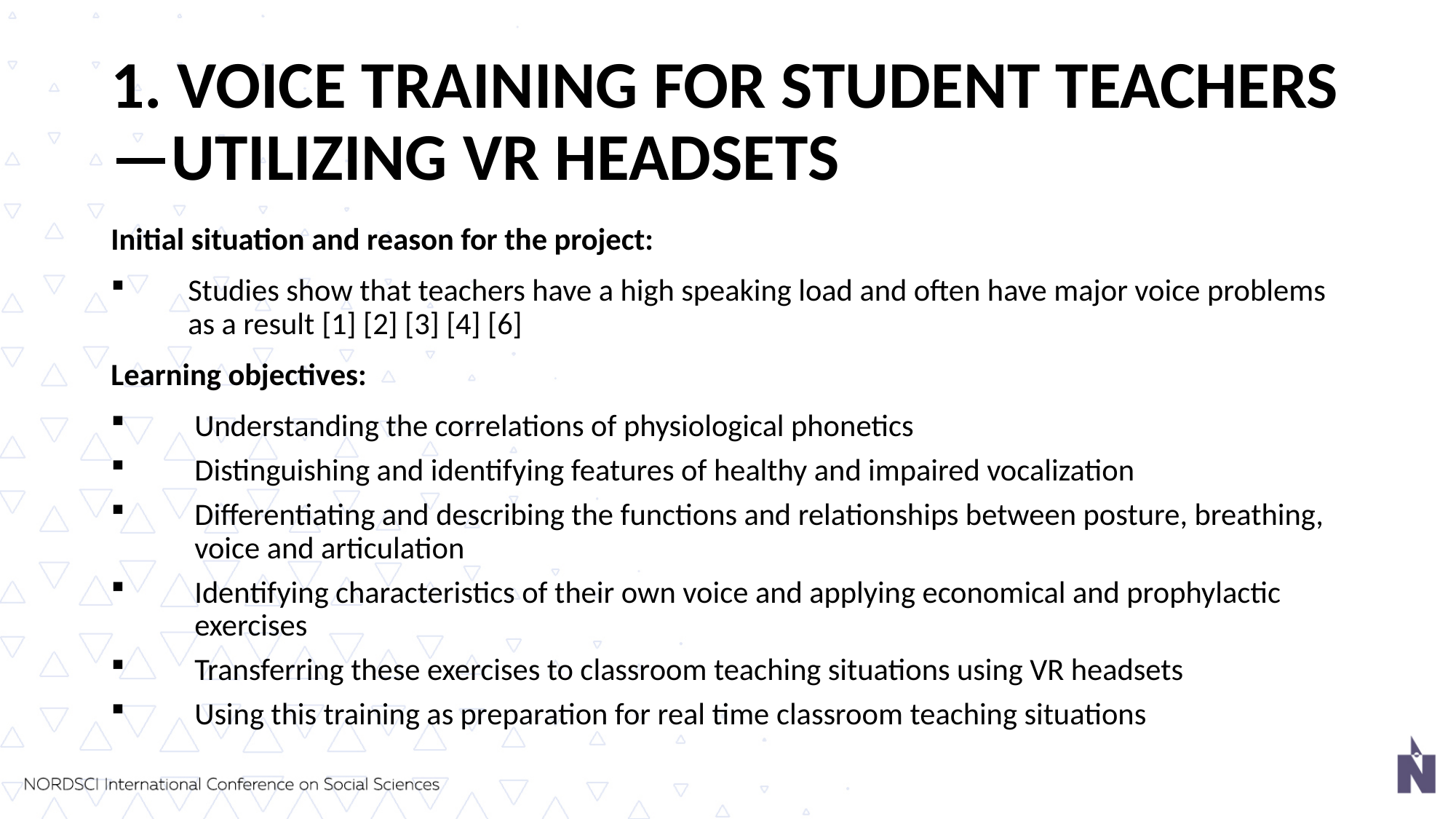

# 1. VOICE TRAINING FOR STUDENT TEACHERS—UTILIZING VR HEADSETS
Initial situation and reason for the project:
Studies show that teachers have a high speaking load and often have major voice problems as a result [1] [2] [3] [4] [6]
Learning objectives:
Understanding the correlations of physiological phonetics
Distinguishing and identifying features of healthy and impaired vocalization
Differentiating and describing the functions and relationships between posture, breathing, voice and articulation
Identifying characteristics of their own voice and applying economical and prophylactic exercises
Transferring these exercises to classroom teaching situations using VR headsets
Using this training as preparation for real time classroom teaching situations